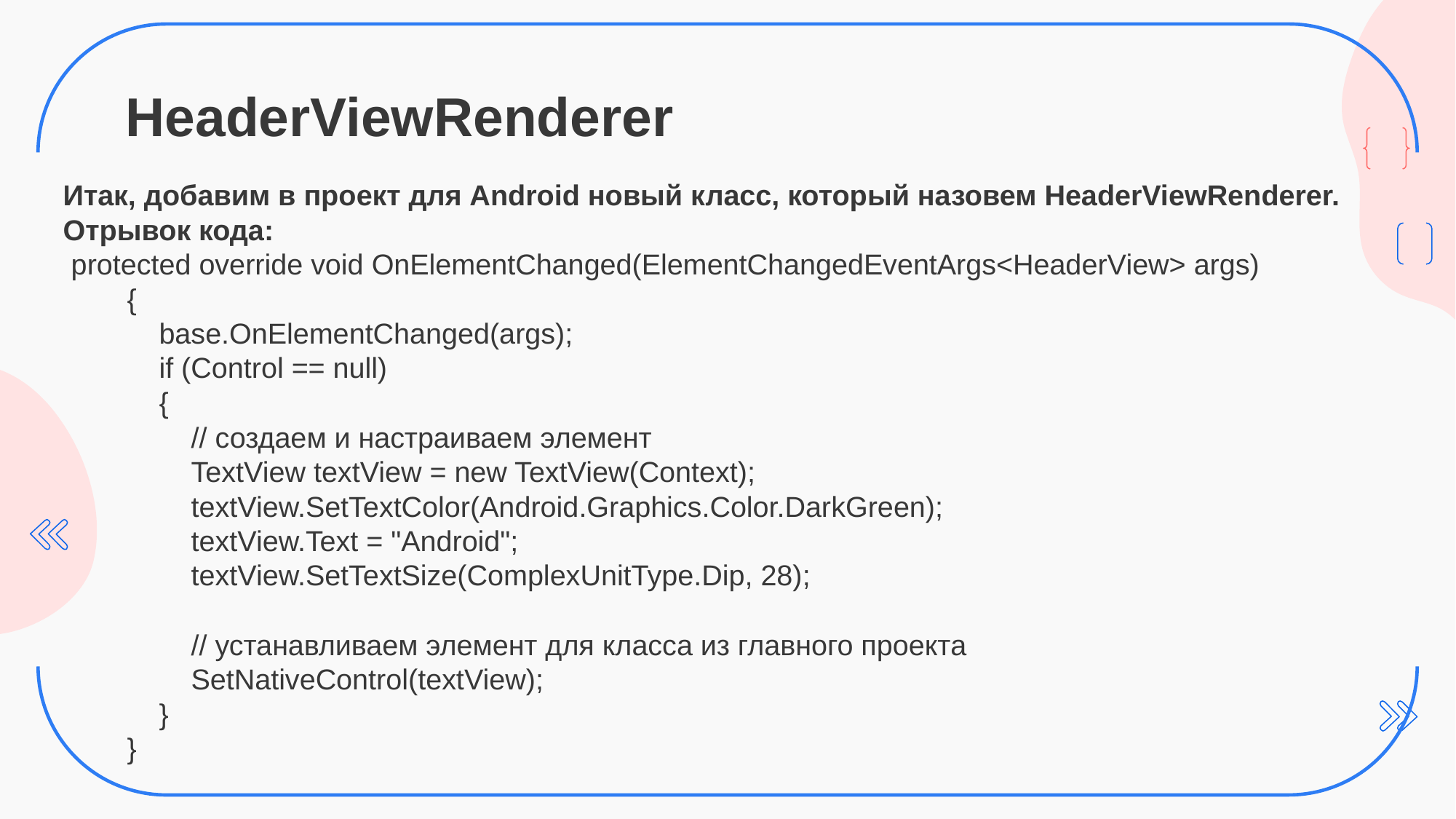

# HeaderViewRenderer
Итак, добавим в проект для Android новый класс, который назовем HeaderViewRenderer. Отрывок кода:
 protected override void OnElementChanged(ElementChangedEventArgs<HeaderView> args)
        {
            base.OnElementChanged(args);
            if (Control == null)
            {
                // создаем и настраиваем элемент
                TextView textView = new TextView(Context);
                textView.SetTextColor(Android.Graphics.Color.DarkGreen);
                textView.Text = "Android";
                textView.SetTextSize(ComplexUnitType.Dip, 28);

                // устанавливаем элемент для класса из главного проекта
                SetNativeControl(textView);
            }
        }